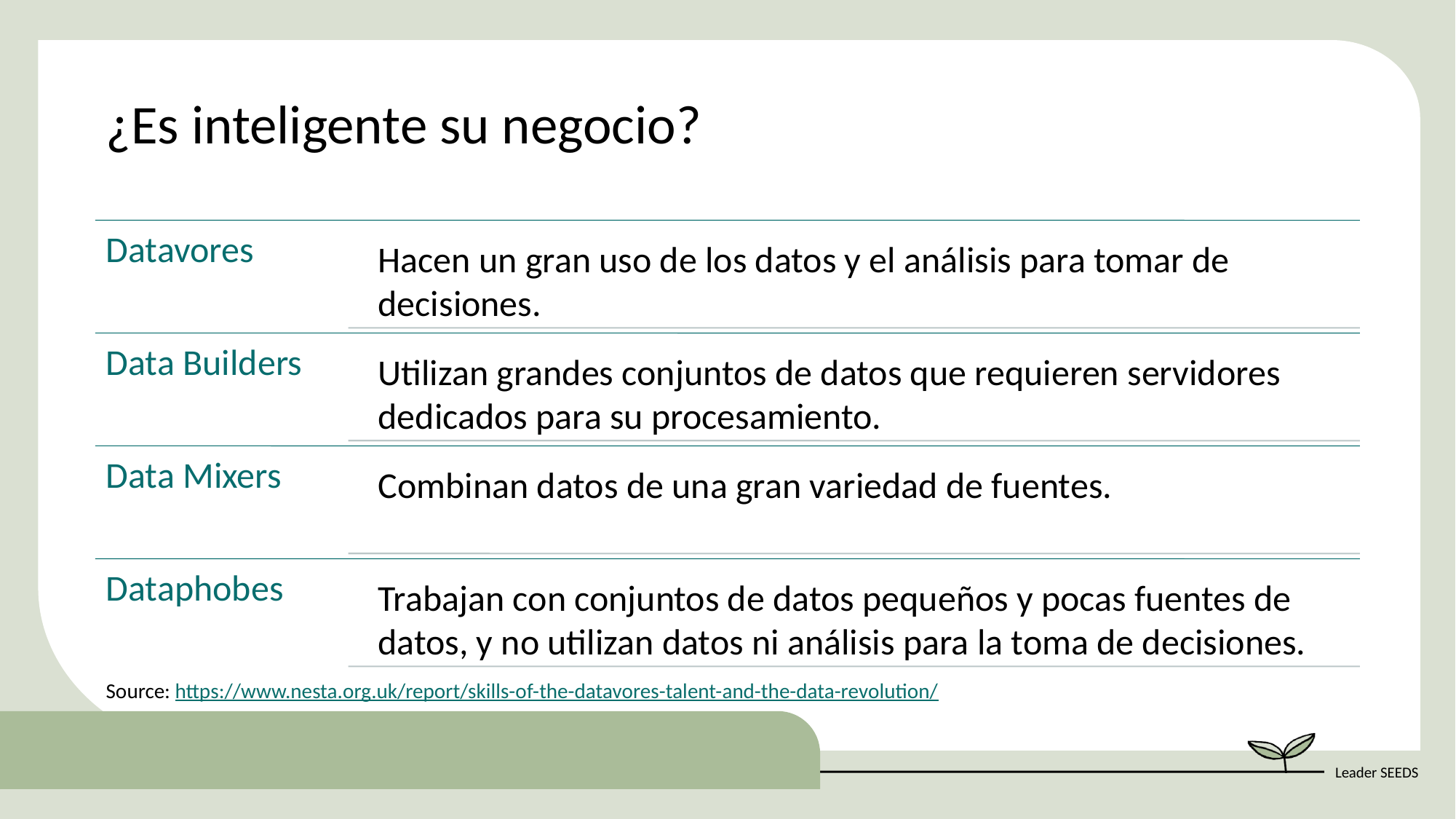

¿Es inteligente su negocio?

Datavores
Hacen un gran uso de los datos y el análisis para tomar de decisiones.

Data Builders
Utilizan grandes conjuntos de datos que requieren servidores dedicados para su procesamiento.

Data Mixers
Combinan datos de una gran variedad de fuentes.

Dataphobes
Trabajan con conjuntos de datos pequeños y pocas fuentes de datos, y no utilizan datos ni análisis para la toma de decisiones.

Source: https://www.nesta.org.uk/report/skills-of-the-datavores-talent-and-the-data-revolution/